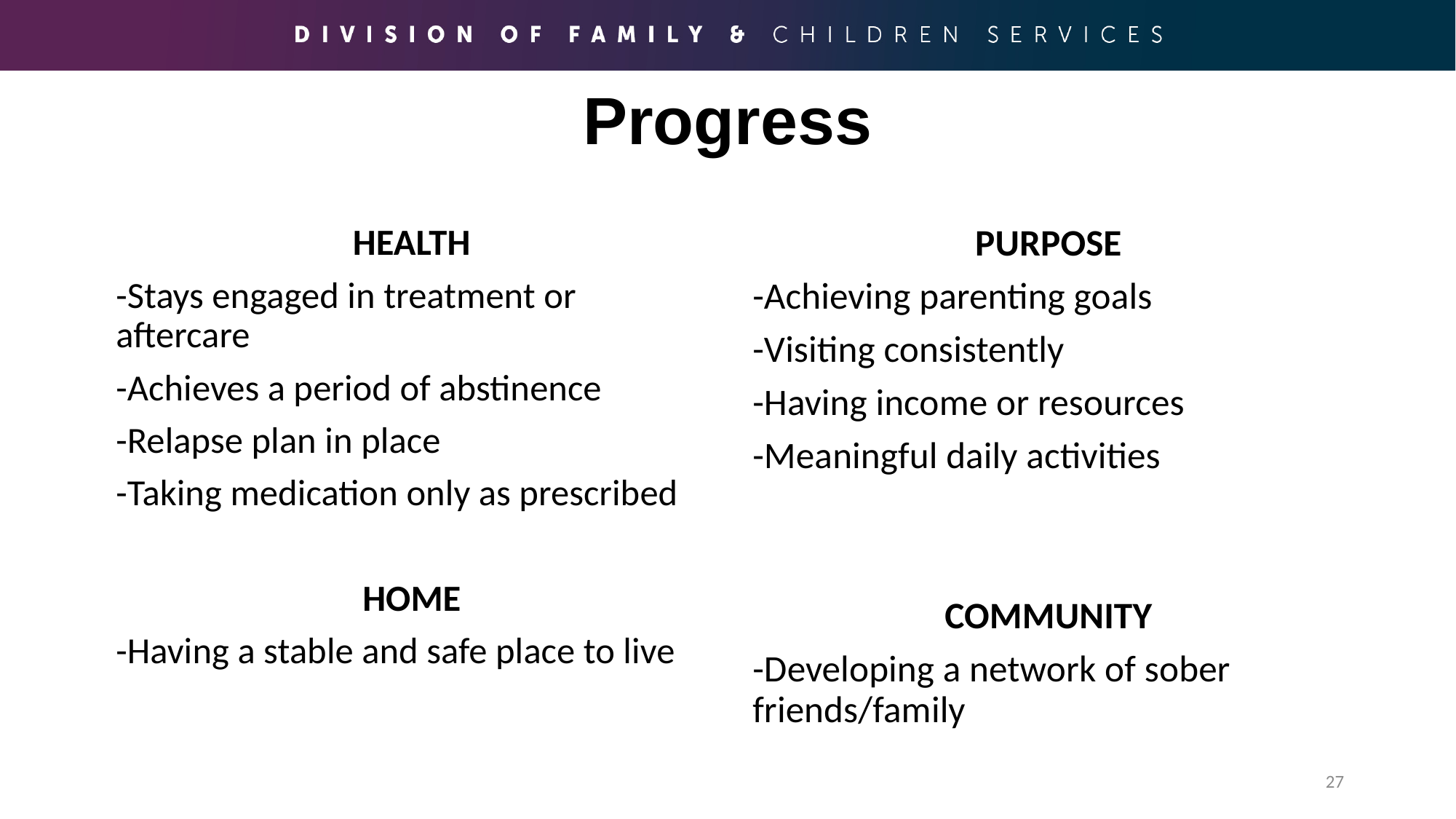

# Progress
HEALTH
-Stays engaged in treatment or aftercare
-Achieves a period of abstinence
-Relapse plan in place
-Taking medication only as prescribed

HOME
-Having a stable and safe place to live

PURPOSE
-Achieving parenting goals
-Visiting consistently
-Having income or resources
-Meaningful daily activities

COMMUNITY
-Developing a network of sober friends/family

27